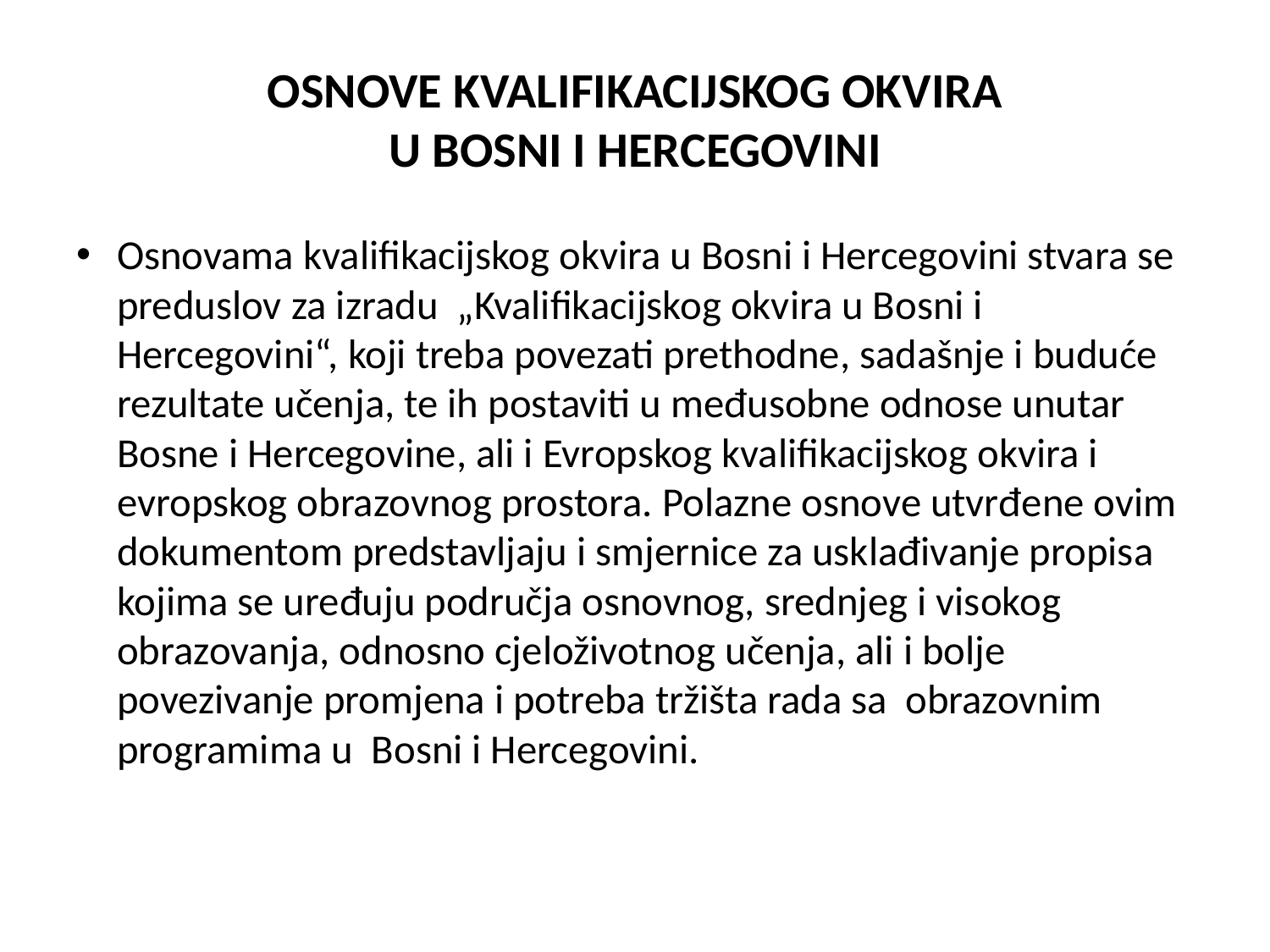

# OSNOVE KVALIFIKACIJSKOG OKVIRA U BOSNI I HERCEGOVINI
Osnovama kvalifikacijskog okvira u Bosni i Hercegovini stvara se preduslov za izradu  „Kvalifikacijskog okvira u Bosni i Hercegovini“, koji treba povezati prethodne, sadašnje i buduće rezultate učenja, te ih postaviti u međusobne odnose unutar Bosne i Hercegovine, ali i Evropskog kvalifikacijskog okvira i evropskog obrazovnog prostora. Polazne osnove utvrđene ovim dokumentom predstavljaju i smjernice za usklađivanje propisa kojima se uređuju područja osnovnog, srednjeg i visokog obrazovanja, odnosno cjeloživotnog učenja, ali i bolje povezivanje promjena i potreba tržišta rada sa  obrazovnim programima u  Bosni i Hercegovini.